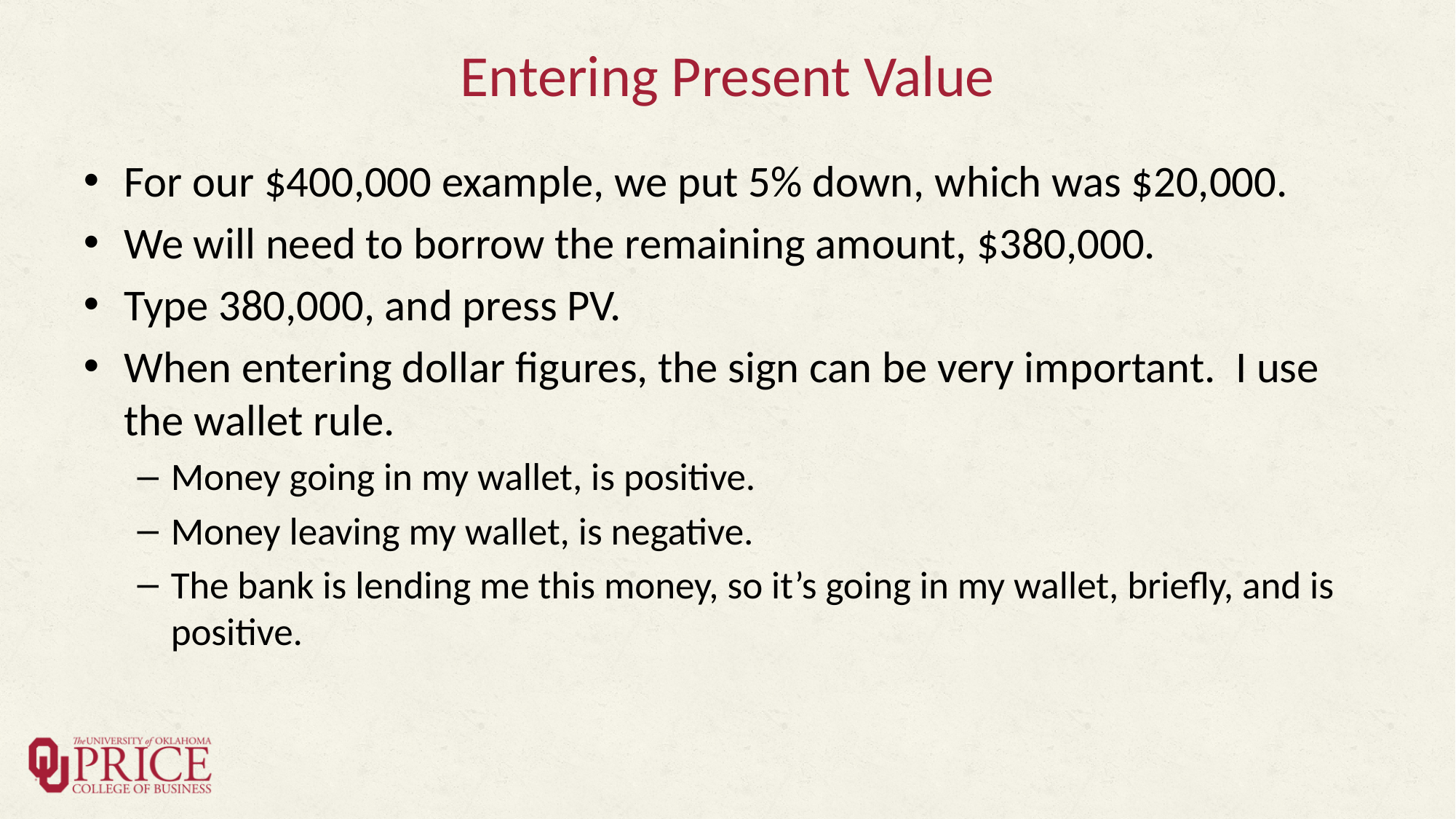

# Entering Present Value
For our $400,000 example, we put 5% down, which was $20,000.
We will need to borrow the remaining amount, $380,000.
Type 380,000, and press PV.
When entering dollar figures, the sign can be very important.  I use the wallet rule.
Money going in my wallet, is positive.
Money leaving my wallet, is negative.
The bank is lending me this money, so it’s going in my wallet, briefly, and is positive.